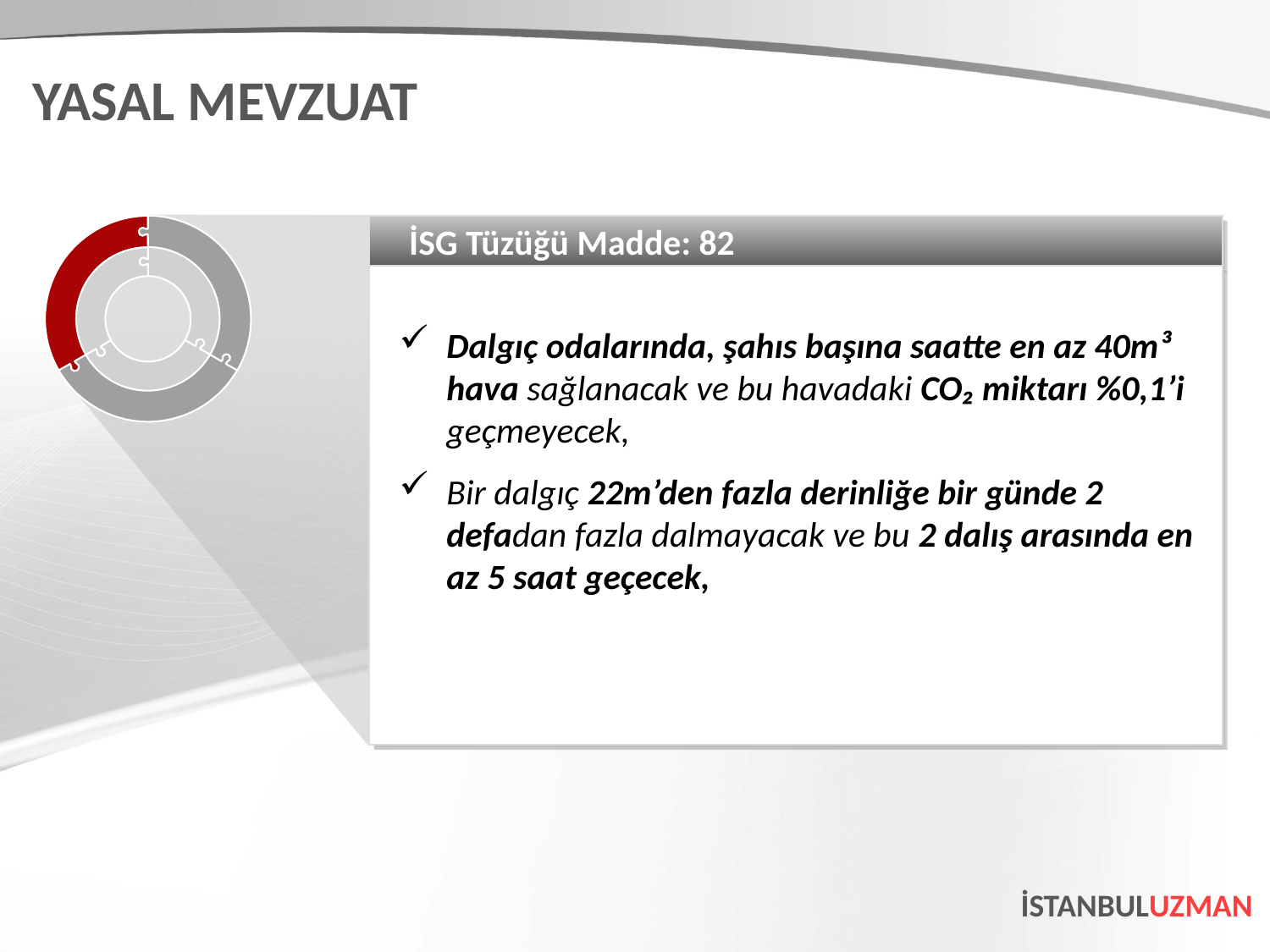

YASAL MEVZUAT

İSG Tüzüğü Madde: 82

Dalgıç odalarında, şahıs başına saatte en az 40m³  hava sağlanacak ve bu havadaki CO₂ miktarı %0,1’i geçmeyecek,

Bir dalgıç 22m’den fazla derinliğe bir günde 2 defadan fazla dalmayacak ve bu 2 dalış arasında en az 5 saat geçecek,

İSTANBULUZMAN